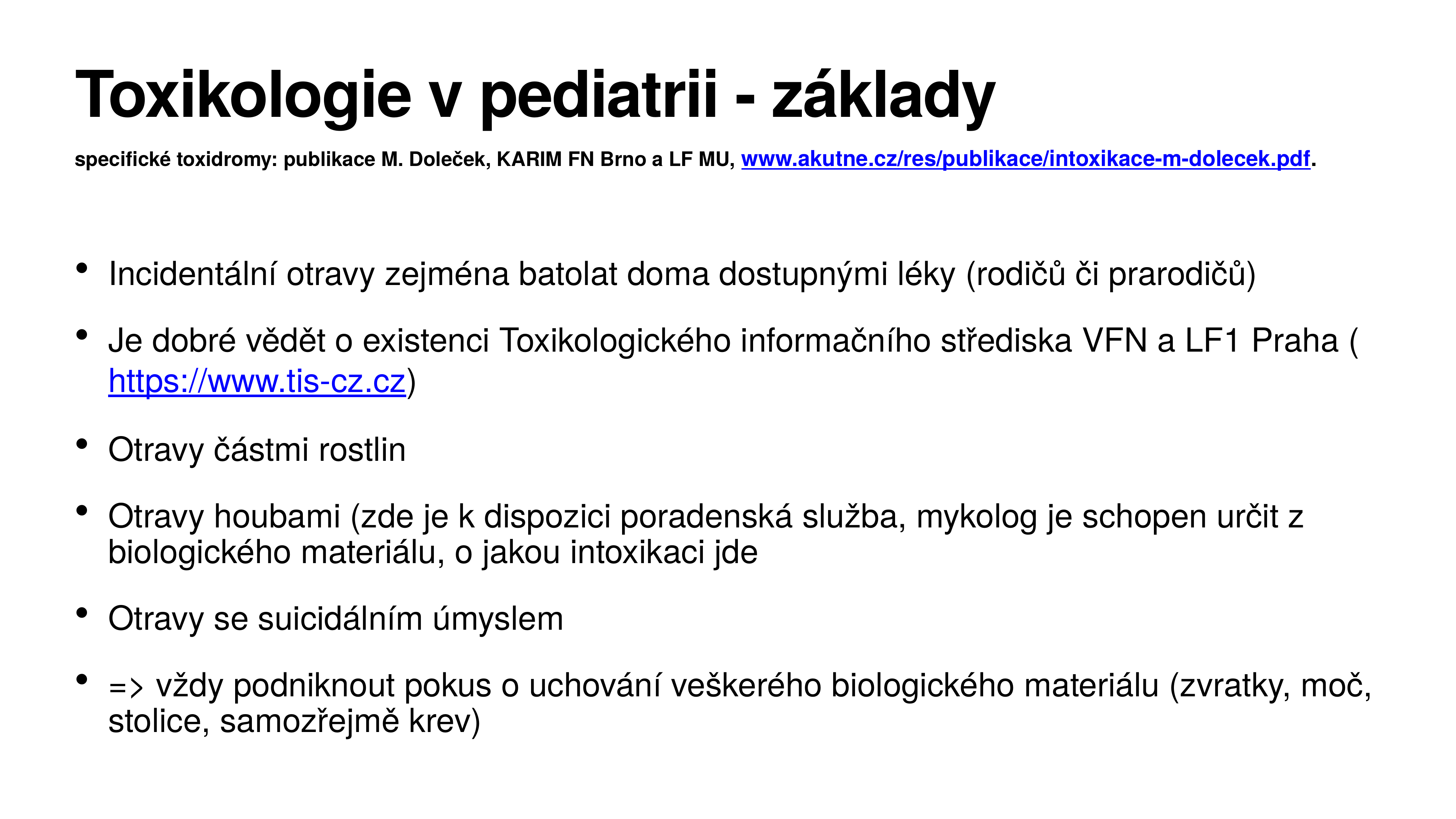

# Toxikologie v pediatrii - základy
specifické toxidromy: publikace M. Doleček, KARIM FN Brno a LF MU, www.akutne.cz/res/publikace/intoxikace-m-dolecek.pdf.

Incidentální otravy zejména batolat doma dostupnými léky (rodičů či prarodičů)
Je dobré vědět o existenci Toxikologického informačního střediska VFN a LF1 Praha (https://www.tis-cz.cz)
Otravy částmi rostlin
Otravy houbami (zde je k dispozici poradenská služba, mykolog je schopen určit z biologického materiálu, o jakou intoxikaci jde
Otravy se suicidálním úmyslem
=> vždy podniknout pokus o uchování veškerého biologického materiálu (zvratky, moč, stolice, samozřejmě krev)